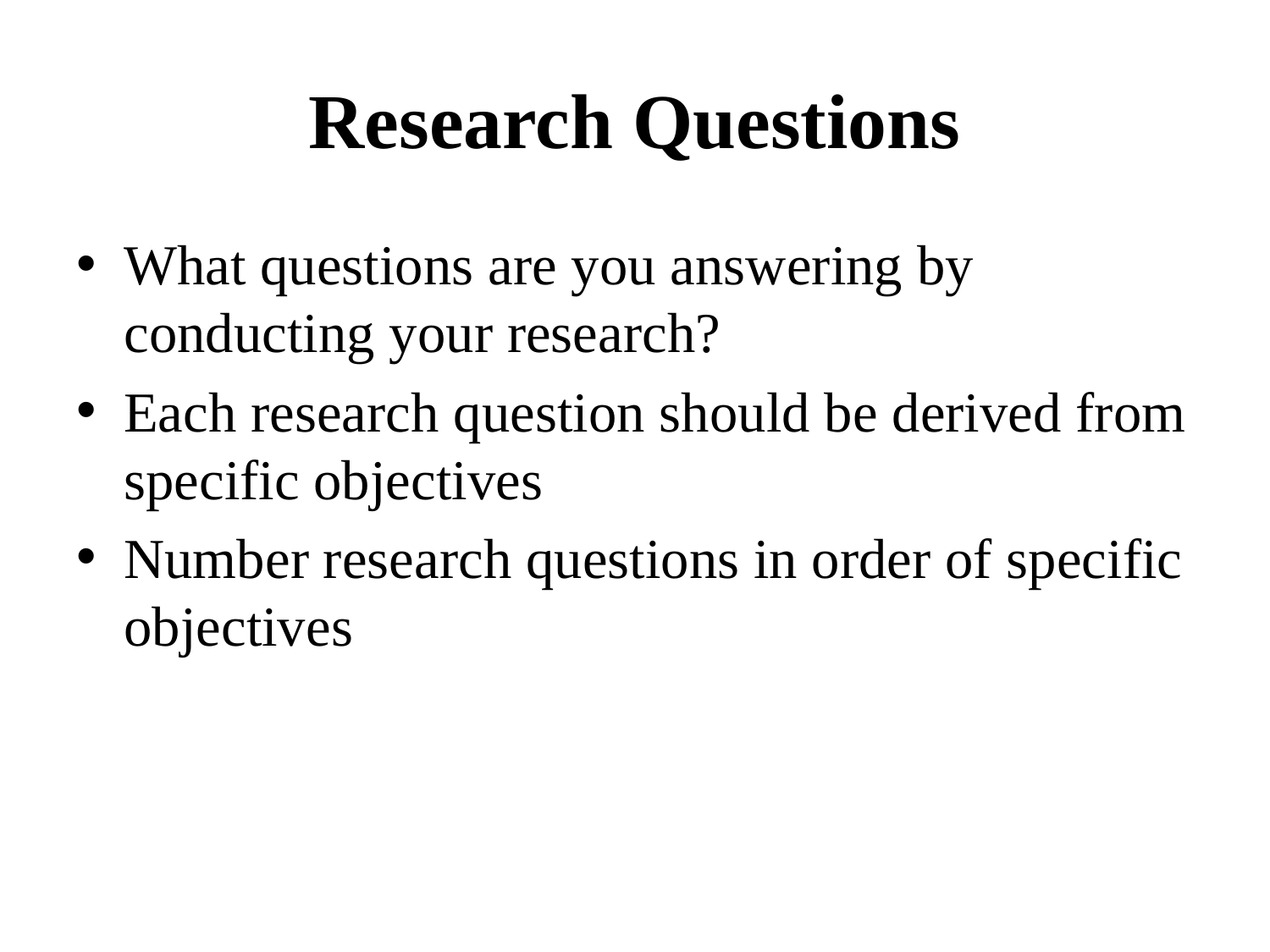

# Research Questions
What questions are you answering by conducting your research?
Each research question should be derived from specific objectives
Number research questions in order of specific objectives